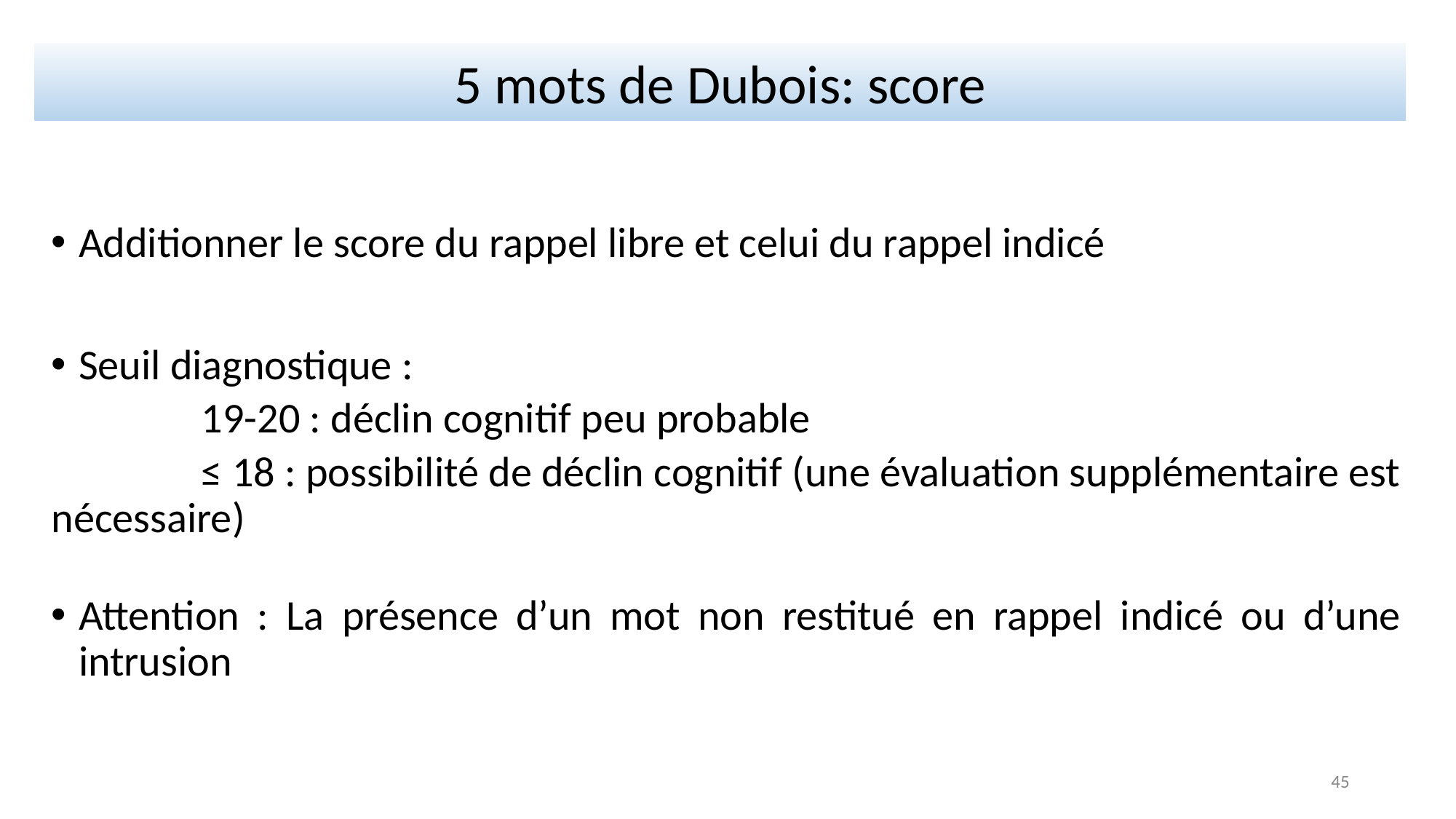

5 mots de Dubois: score
Additionner le score du rappel libre et celui du rappel indicé

Seuil diagnostique :
19-20 : déclin cognitif peu probable
≤ 18 : possibilité de déclin cognitif (une évaluation supplémentaire est nécessaire)

Attention : La présence d’un mot non restitué en rappel indicé ou d’une intrusion
45